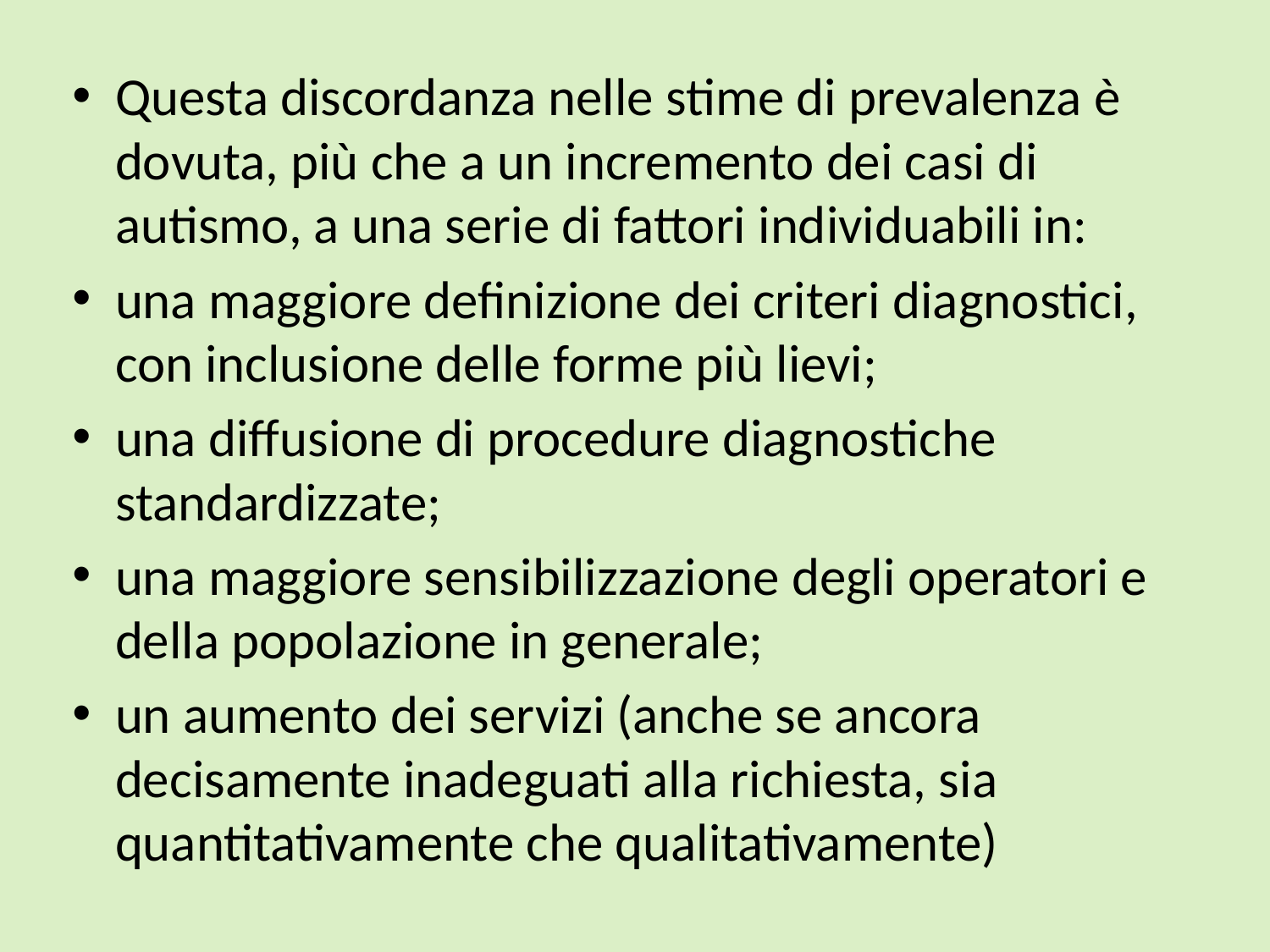

Questa discordanza nelle stime di prevalenza è dovuta, più che a un incremento dei casi di autismo, a una serie di fattori individuabili in:
una maggiore definizione dei criteri diagnostici, con inclusione delle forme più lievi;
una diffusione di procedure diagnostiche standardizzate;
una maggiore sensibilizzazione degli operatori e della popolazione in generale;
un aumento dei servizi (anche se ancora decisamente inadeguati alla richiesta, sia quantitativamente che qualitativamente)